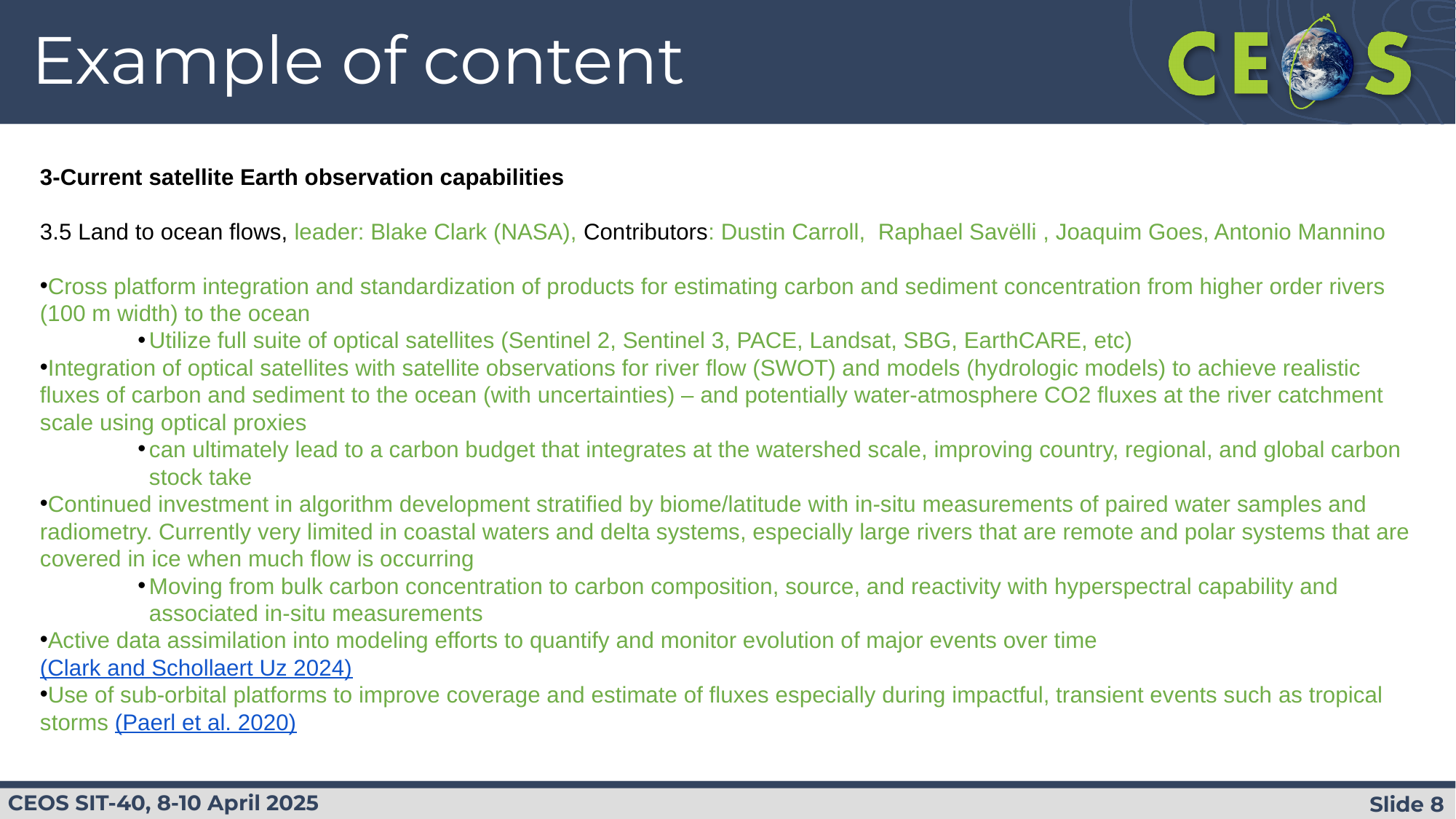

# Example of content
3-Current satellite Earth observation capabilities

3.5 Land to ocean flows, leader: Blake Clark (NASA), Contributors: Dustin Carroll,  Raphael Savëlli , Joaquim Goes, Antonio Mannino

Cross platform integration and standardization of products for estimating carbon and sediment concentration from higher order rivers (100 m width) to the ocean
Utilize full suite of optical satellites (Sentinel 2, Sentinel 3, PACE, Landsat, SBG, EarthCARE, etc)
Integration of optical satellites with satellite observations for river flow (SWOT) and models (hydrologic models) to achieve realistic fluxes of carbon and sediment to the ocean (with uncertainties) – and potentially water-atmosphere CO2 fluxes at the river catchment scale using optical proxies
can ultimately lead to a carbon budget that integrates at the watershed scale, improving country, regional, and global carbon stock take
Continued investment in algorithm development stratified by biome/latitude with in-situ measurements of paired water samples and radiometry. Currently very limited in coastal waters and delta systems, especially large rivers that are remote and polar systems that are covered in ice when much flow is occurring
Moving from bulk carbon concentration to carbon composition, source, and reactivity with hyperspectral capability and associated in-situ measurements
Active data assimilation into modeling efforts to quantify and monitor evolution of major events over time (Clark and Schollaert Uz 2024)
Use of sub-orbital platforms to improve coverage and estimate of fluxes especially during impactful, transient events such as tropical storms (Paerl et al. 2020)